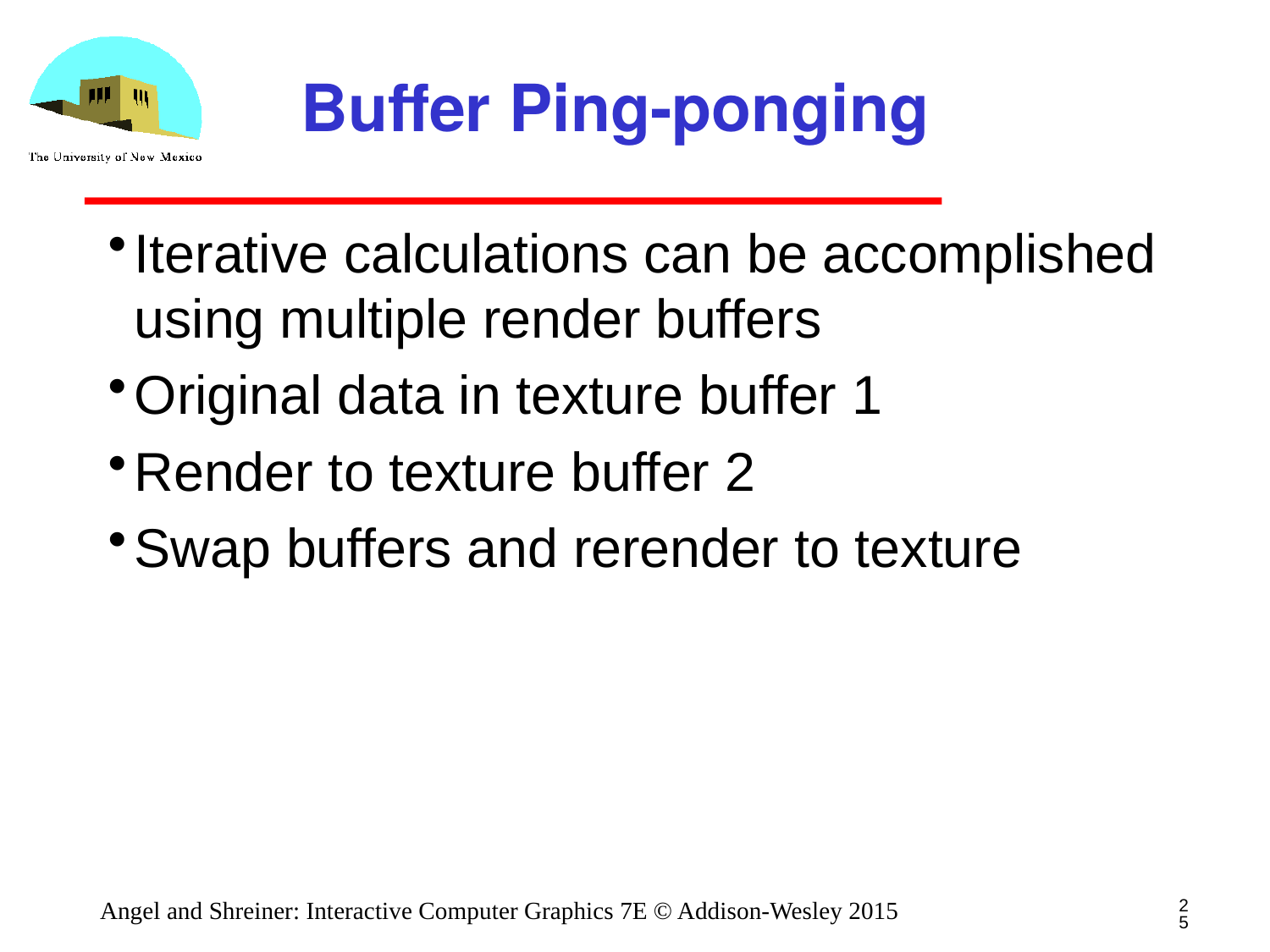

# Buffer Ping-ponging
Iterative calculations can be accomplished using multiple render buffers
Original data in texture buffer 1
Render to texture buffer 2
Swap buffers and rerender to texture
25
Angel and Shreiner: Interactive Computer Graphics 7E © Addison-Wesley 2015